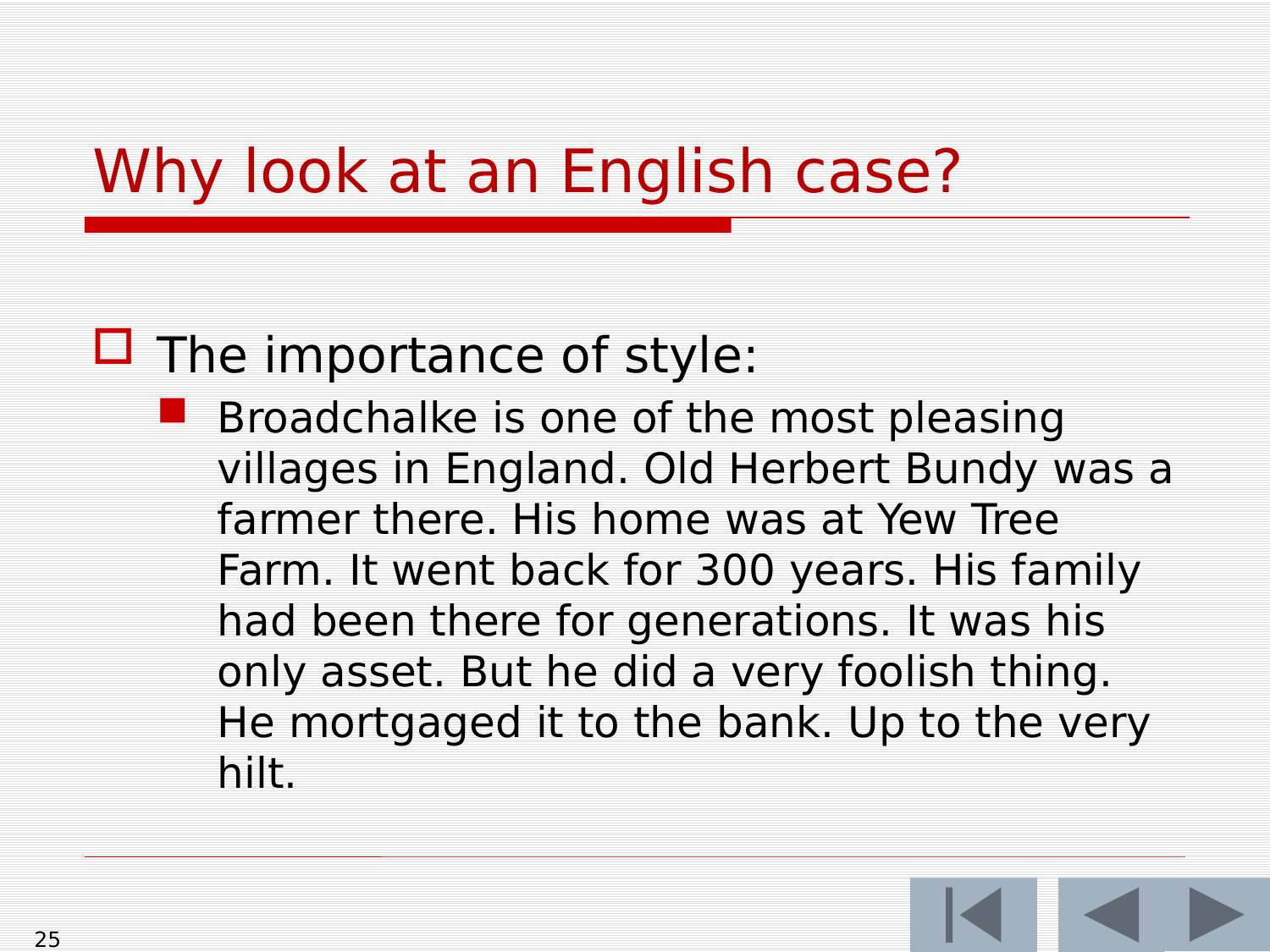

Why look at an English case?

The importance of style:
Broadchalke is one of the most pleasing villages in England. Old Herbert Bundy was a farmer there. His home was at Yew Tree Farm. It went back for 300 years. His family had been there for generations. It was his only asset. But he did a very foolish thing. He mortgaged it to the bank. Up to the very hilt.
25